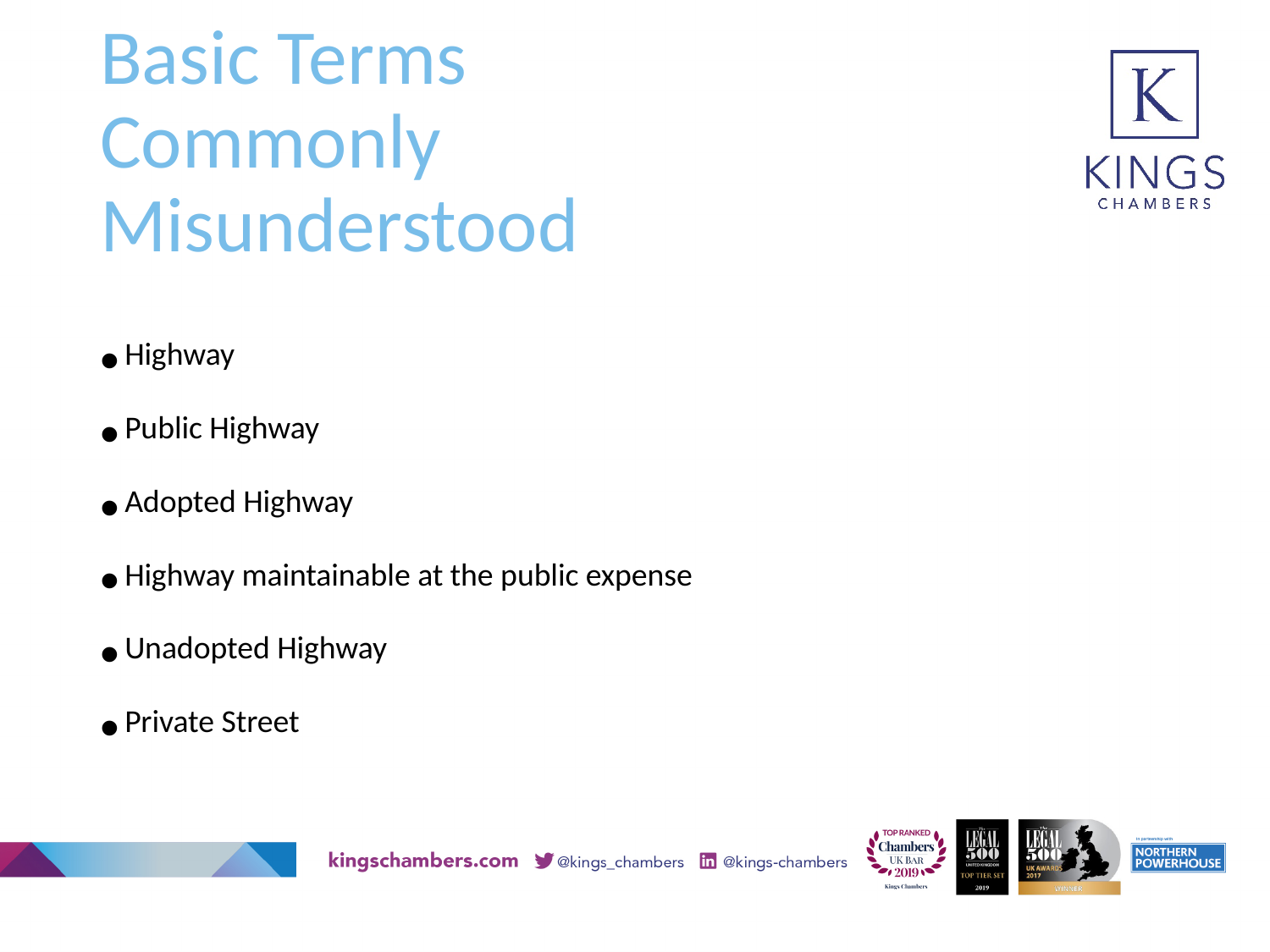

# Basic Terms Commonly Misunderstood

Highway
Public Highway
Adopted Highway
Highway maintainable at the public expense
Unadopted Highway
Private Street